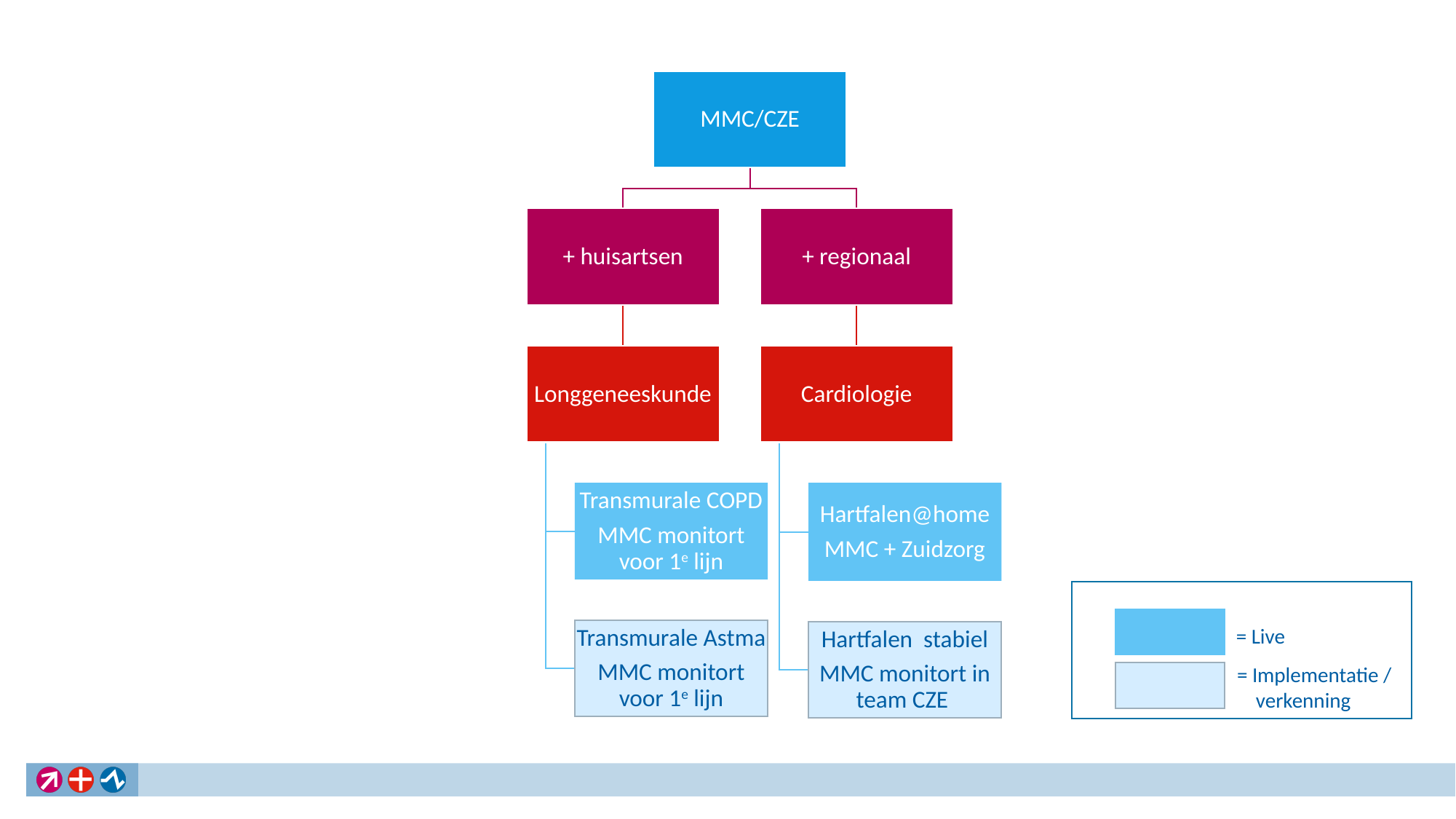

MMC/CZE
+ huisartsen
Longgeneeskunde
Transmurale COPD
MMC monitort voor 1e lijn
Transmurale Astma
MMC monitort voor 1e lijn
+ regionaal
Cardiologie
Hartfalen@home
MMC + Zuidzorg
Hartfalen  stabiel
MMC monitort in team CZE

= Live
= Implementatie /
    verkenning